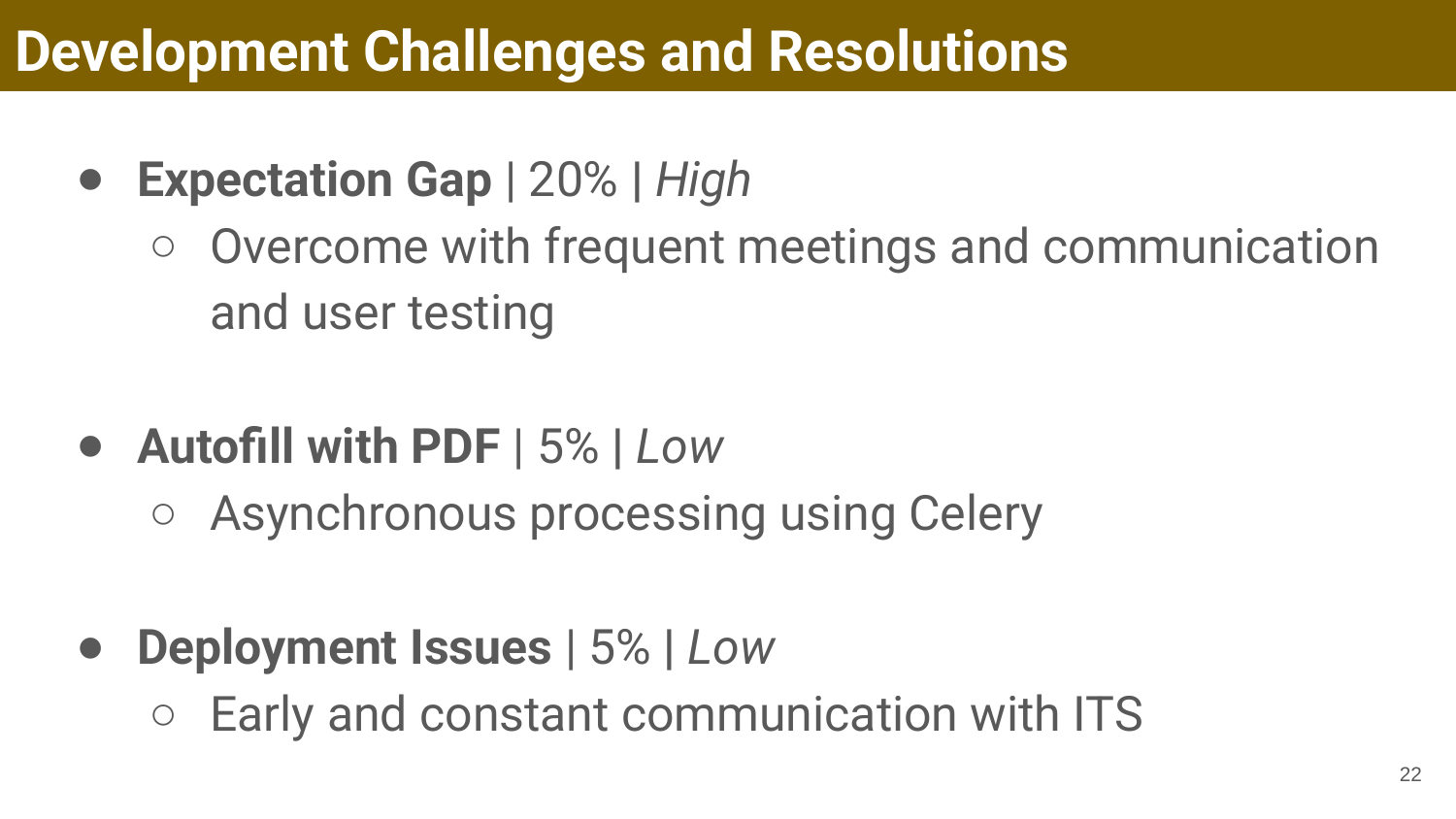

# Development Challenges and Resolutions
Expectation Gap | 20% | High
Overcome with frequent meetings and communication and user testing

Autofill with PDF | 5% | Low
Asynchronous processing using Celery

Deployment Issues | 5% | Low
Early and constant communication with ITS
22